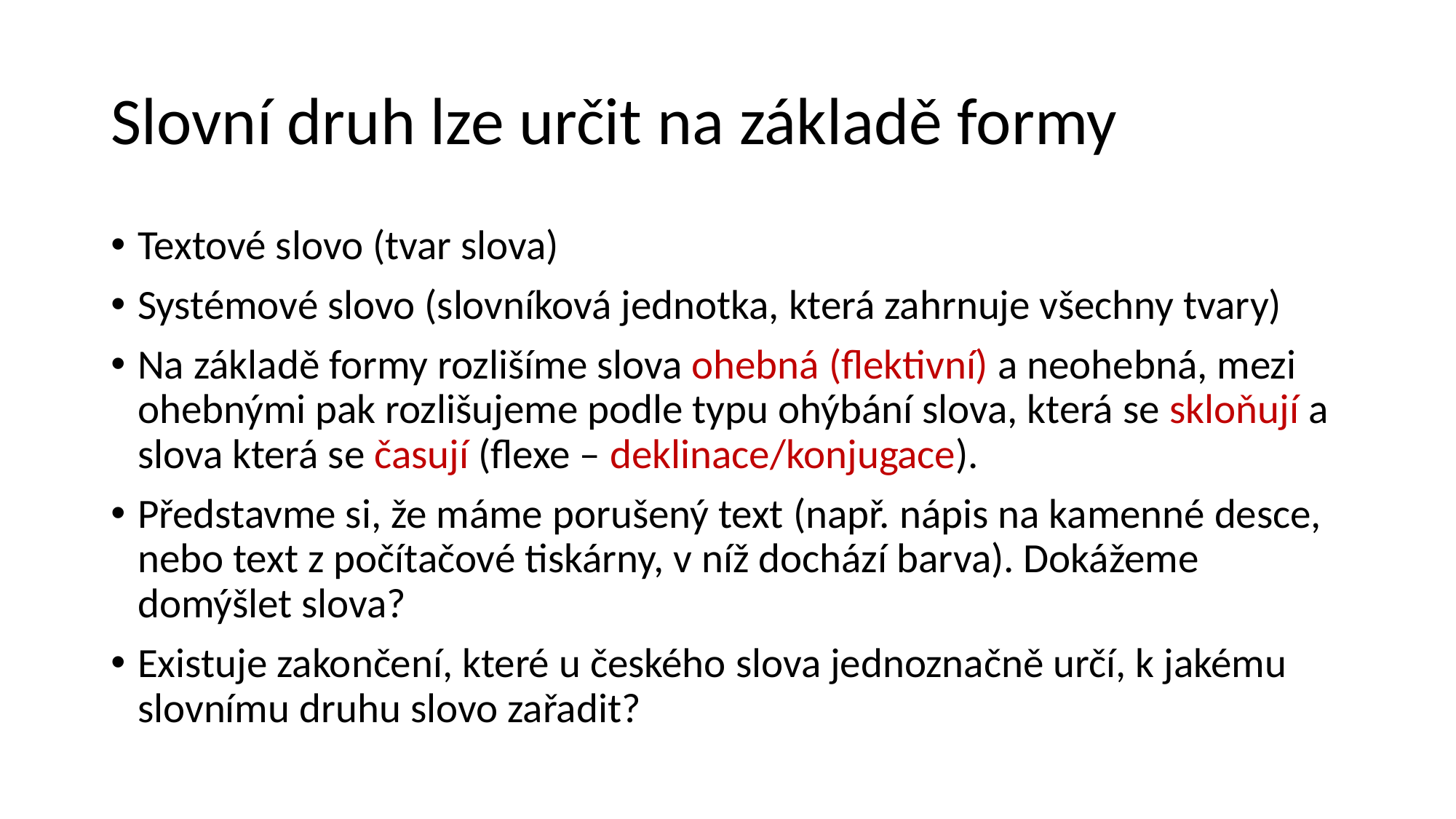

# Slovní druh lze určit na základě formy
Textové slovo (tvar slova)
Systémové slovo (slovníková jednotka, která zahrnuje všechny tvary)
Na základě formy rozlišíme slova ohebná (flektivní) a neohebná, mezi ohebnými pak rozlišujeme podle typu ohýbání slova, která se skloňují a slova která se časují (flexe – deklinace/konjugace).
Představme si, že máme porušený text (např. nápis na kamenné desce, nebo text z počítačové tiskárny, v níž dochází barva). Dokážeme domýšlet slova?
Existuje zakončení, které u českého slova jednoznačně určí, k jakému slovnímu druhu slovo zařadit?